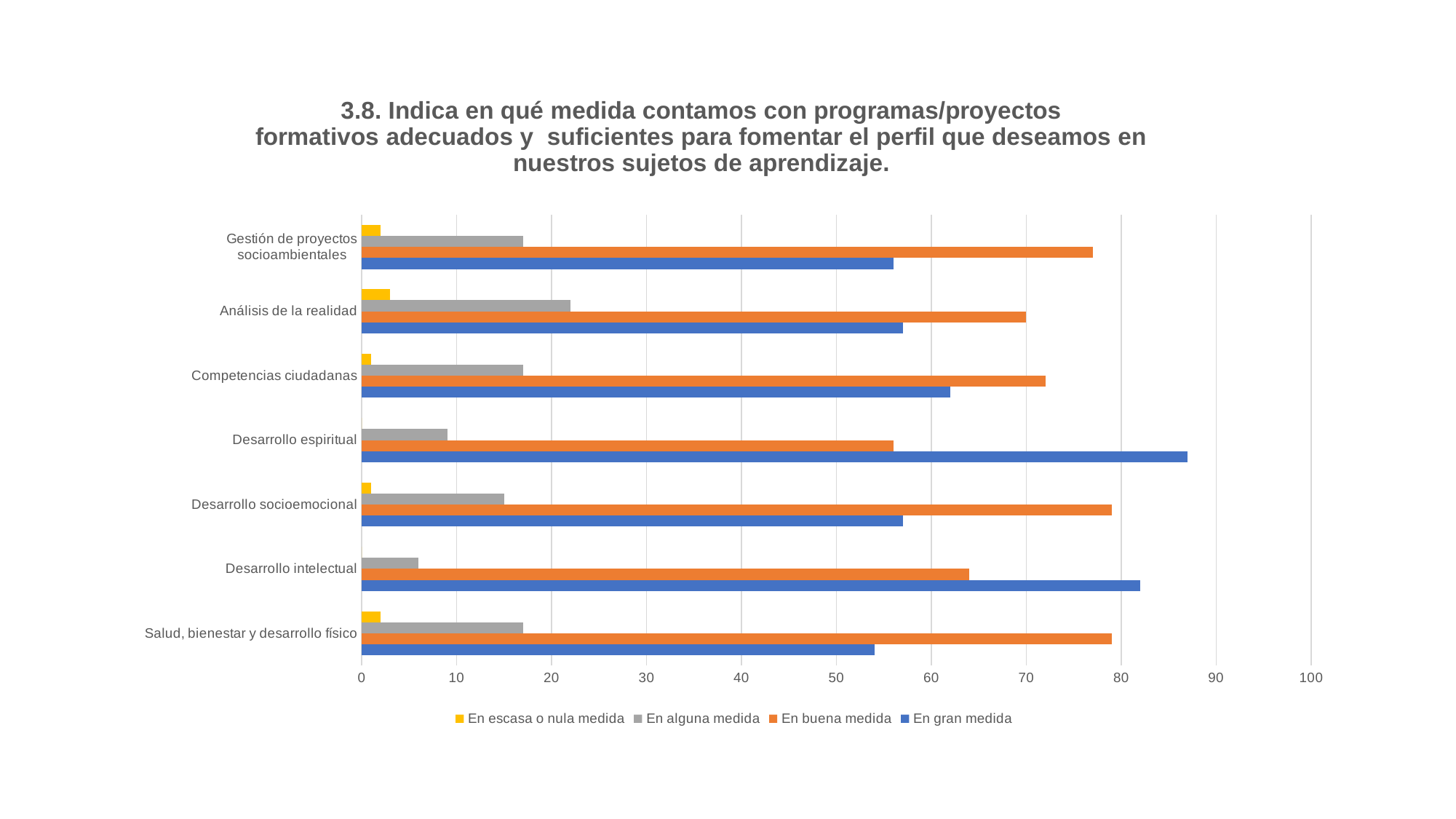

### Chart: 3.8. Indica en qué medida contamos con programas/proyectos formativos adecuados y  suficientes para fomentar el perfil que deseamos en nuestros sujetos de aprendizaje.

| Category | En gran medida | En buena medida | En alguna medida | En escasa o nula medida |
|---|---|---|---|---|
| Salud, bienestar y desarrollo físico | 54.0 | 79.0 | 17.0 | 2.0 |
| Desarrollo intelectual | 82.0 | 64.0 | 6.0 | 0.0 |
| Desarrollo socioemocional | 57.0 | 79.0 | 15.0 | 1.0 |
| Desarrollo espiritual | 87.0 | 56.0 | 9.0 | 0.0 |
| Competencias ciudadanas | 62.0 | 72.0 | 17.0 | 1.0 |
| Análisis de la realidad | 57.0 | 70.0 | 22.0 | 3.0 |
| Gestión de proyectos socioambientales | 56.0 | 77.0 | 17.0 | 2.0 |